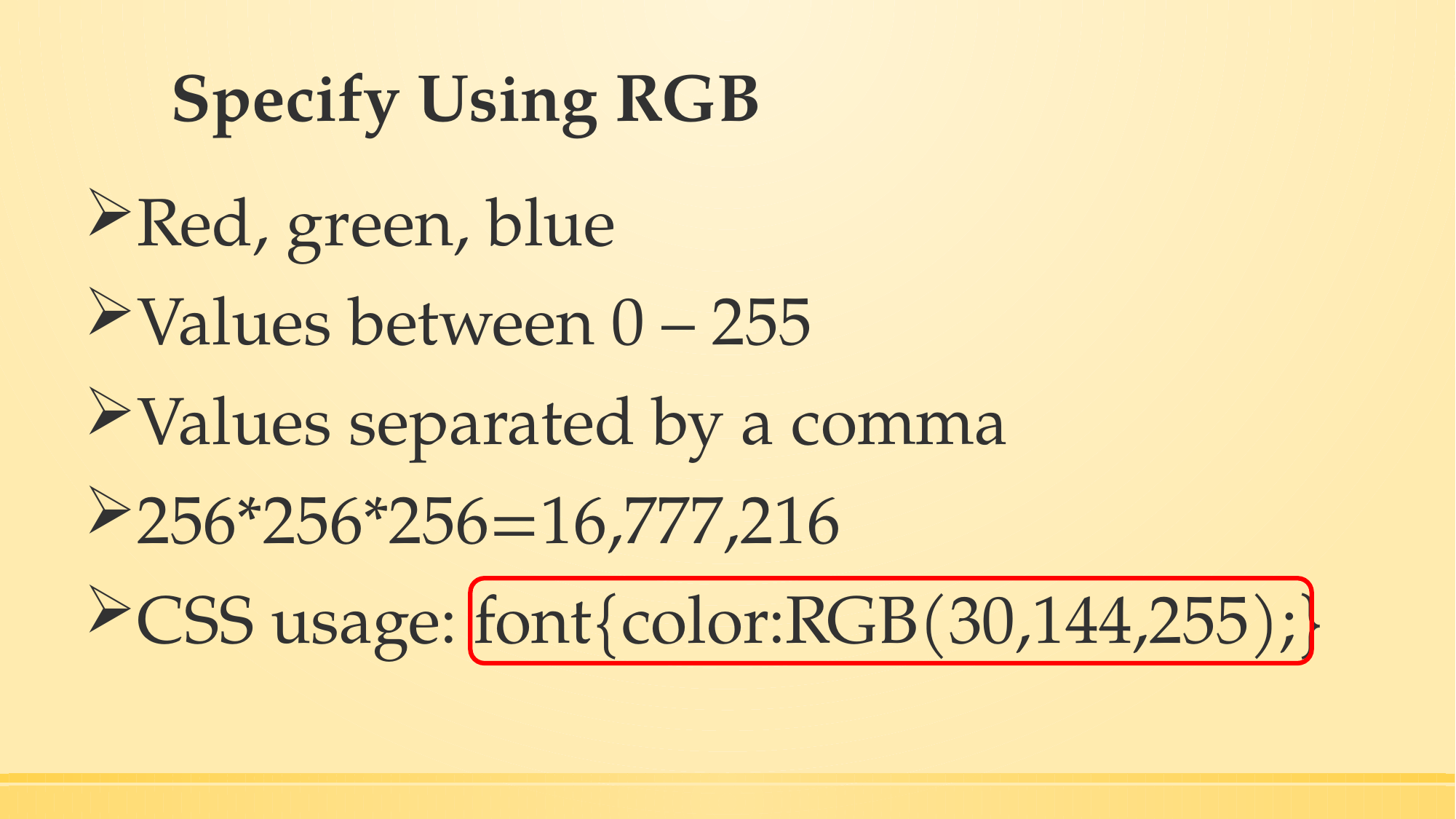

# Specify Using RGB
Red, green, blue
Values between 0 – 255
Values separated by a comma
256*256*256=16,777,216
CSS usage: font{color:RGB(30,144,255);}